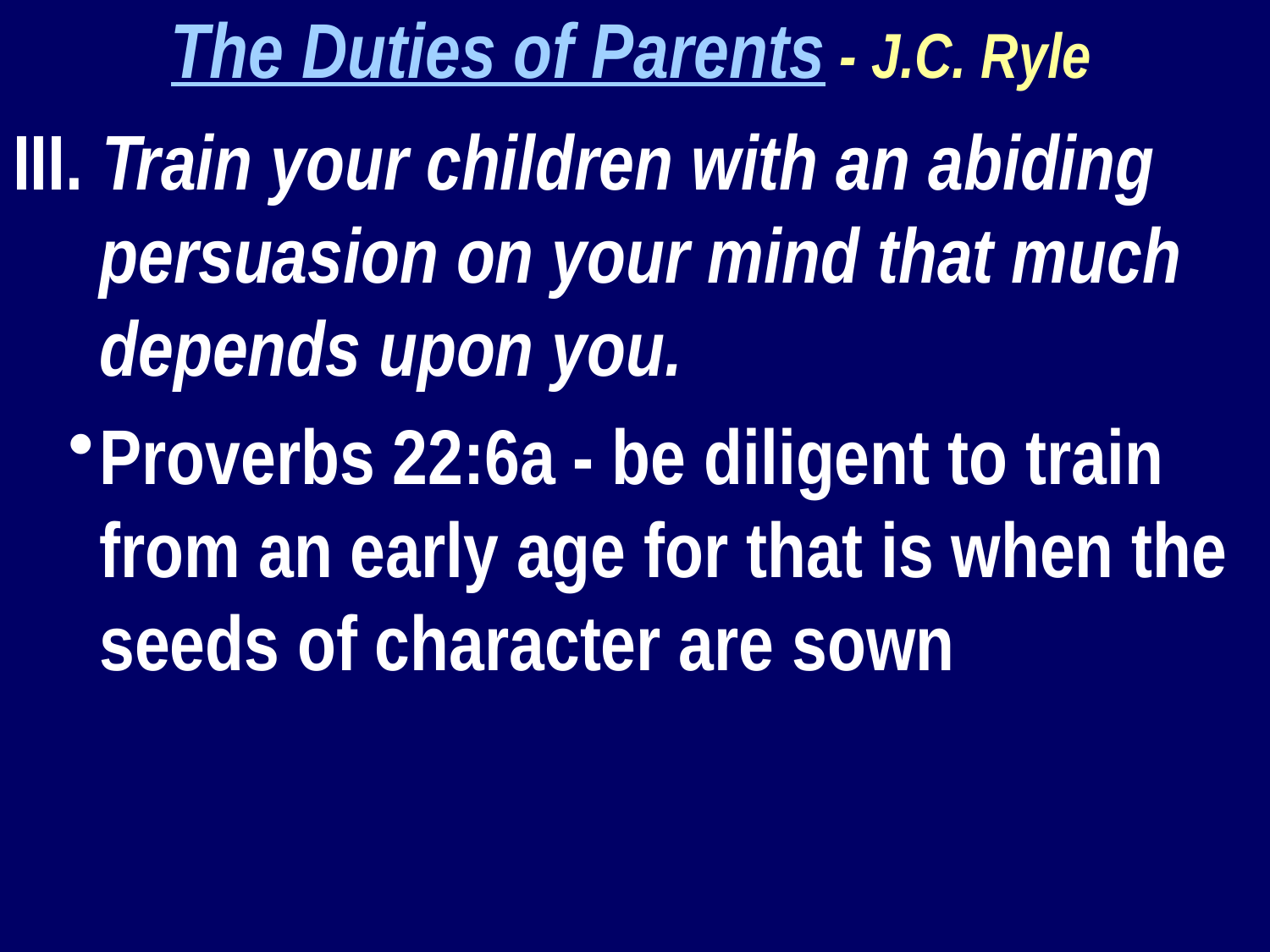

The Duties of Parents - J.C. Ryle
III. Train your children with an abiding persuasion on your mind that much depends upon you.
Proverbs 22:6a - be diligent to train from an early age for that is when the seeds of character are sown